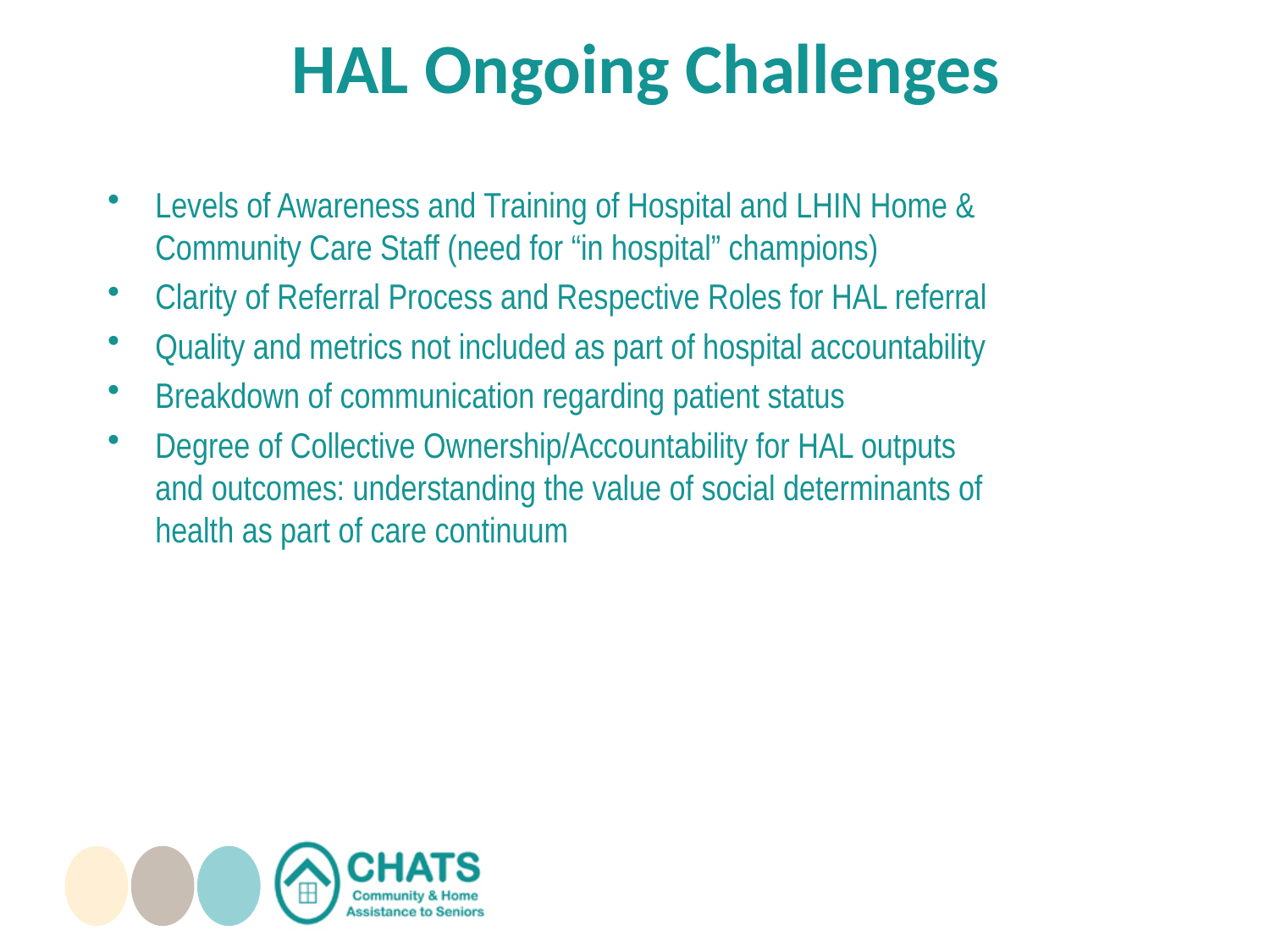

26
# HAL Ongoing Challenges
Levels of Awareness and Training of Hospital and LHIN Home & Community Care Staff (need for “in hospital” champions)
Clarity of Referral Process and Respective Roles for HAL referral
Quality and metrics not included as part of hospital accountability
Breakdown of communication regarding patient status
Degree of Collective Ownership/Accountability for HAL outputs and outcomes: understanding the value of social determinants of health as part of care continuum